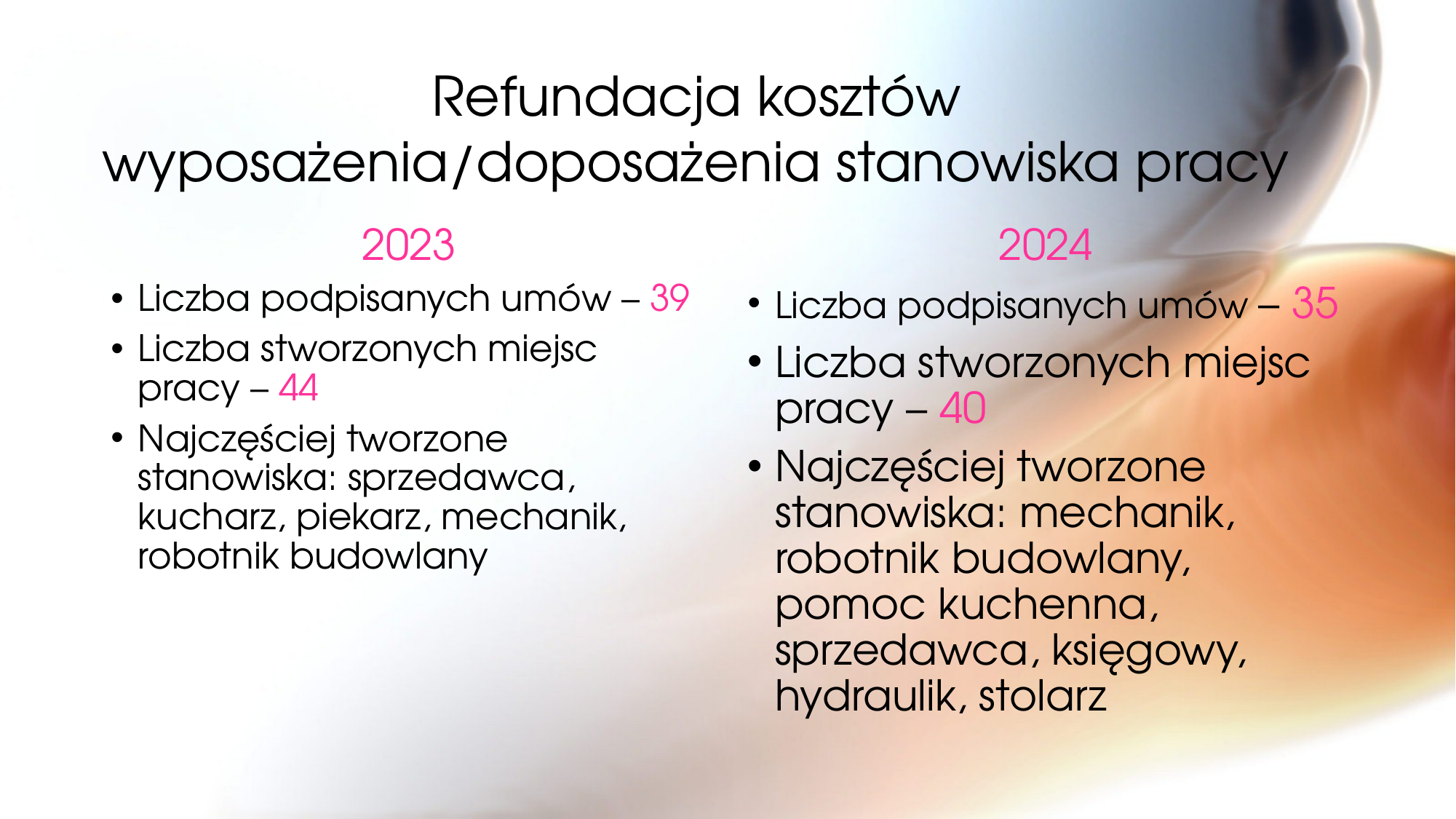

# Refundacja kosztów wyposażenia/doposażenia stanowiska pracy
2023
Liczba podpisanych umów – 39
Liczba stworzonych miejsc pracy – 44
Najczęściej tworzone stanowiska: sprzedawca, kucharz, piekarz, mechanik, robotnik budowlany

2024
Liczba podpisanych umów – 35
Liczba stworzonych miejsc pracy – 40
Najczęściej tworzone stanowiska: mechanik, robotnik budowlany, pomoc kuchenna, sprzedawca, księgowy, hydraulik, stolarz